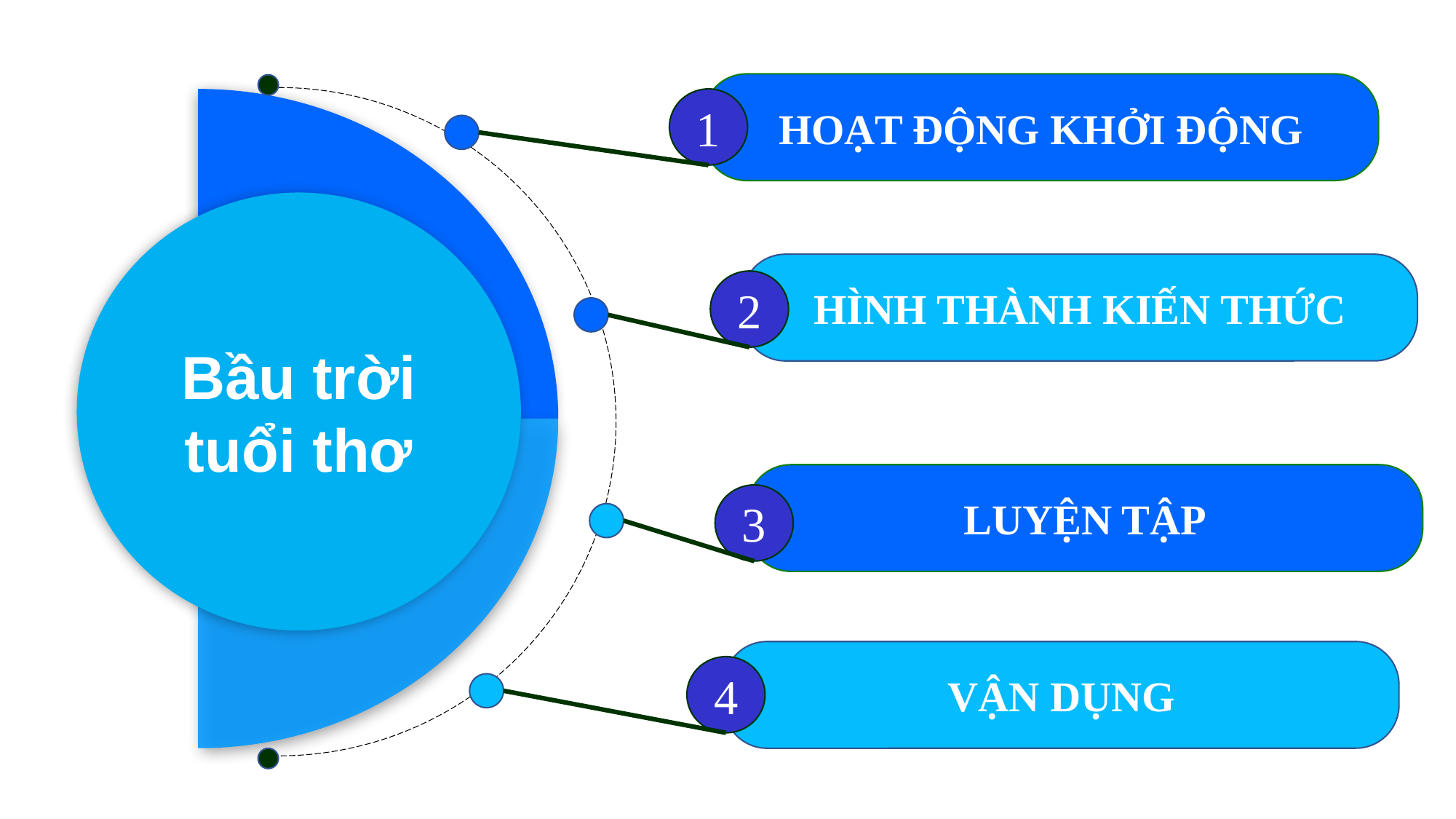

HOẠT ĐỘNG KHỞI ĐỘNG

1

Bầu trời tuổi thơ
HÌNH THÀNH KIẾN THỨC
2

LUYỆN TẬP
3

VẬN DỤNG
4